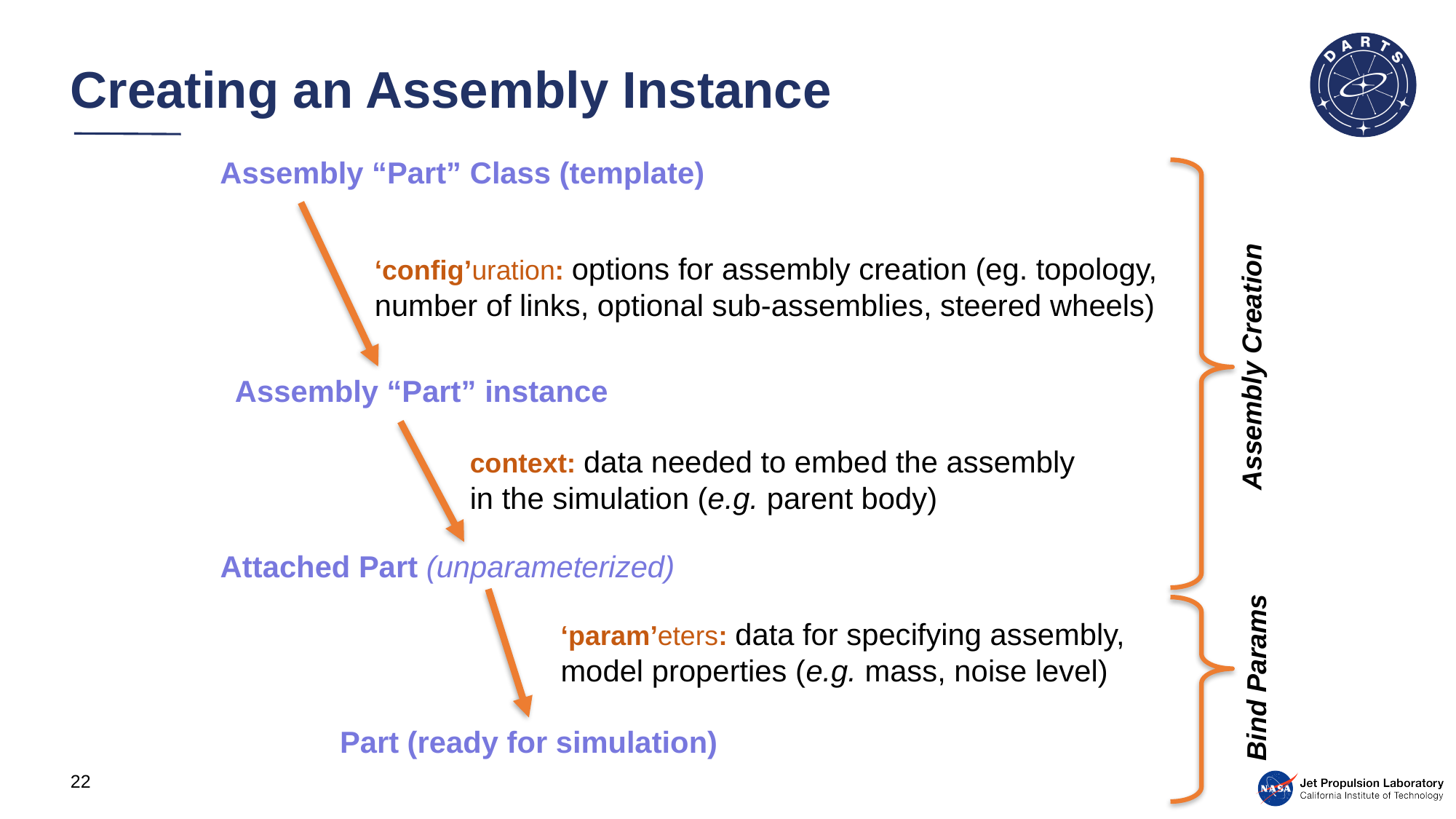

# Creating an Assembly Instance
Assembly “Part” Class (template)

‘config’uration: options for assembly creation (eg. topology, number of links, optional sub-assemblies, steered wheels)
Assembly Creation
Assembly “Part” instance
context: data needed to embed the assembly in the simulation (e.g. parent body)
Attached Part (unparameterized)

‘param’eters: data for specifying assembly, model properties (e.g. mass, noise level)
Bind Params
Part (ready for simulation)
22